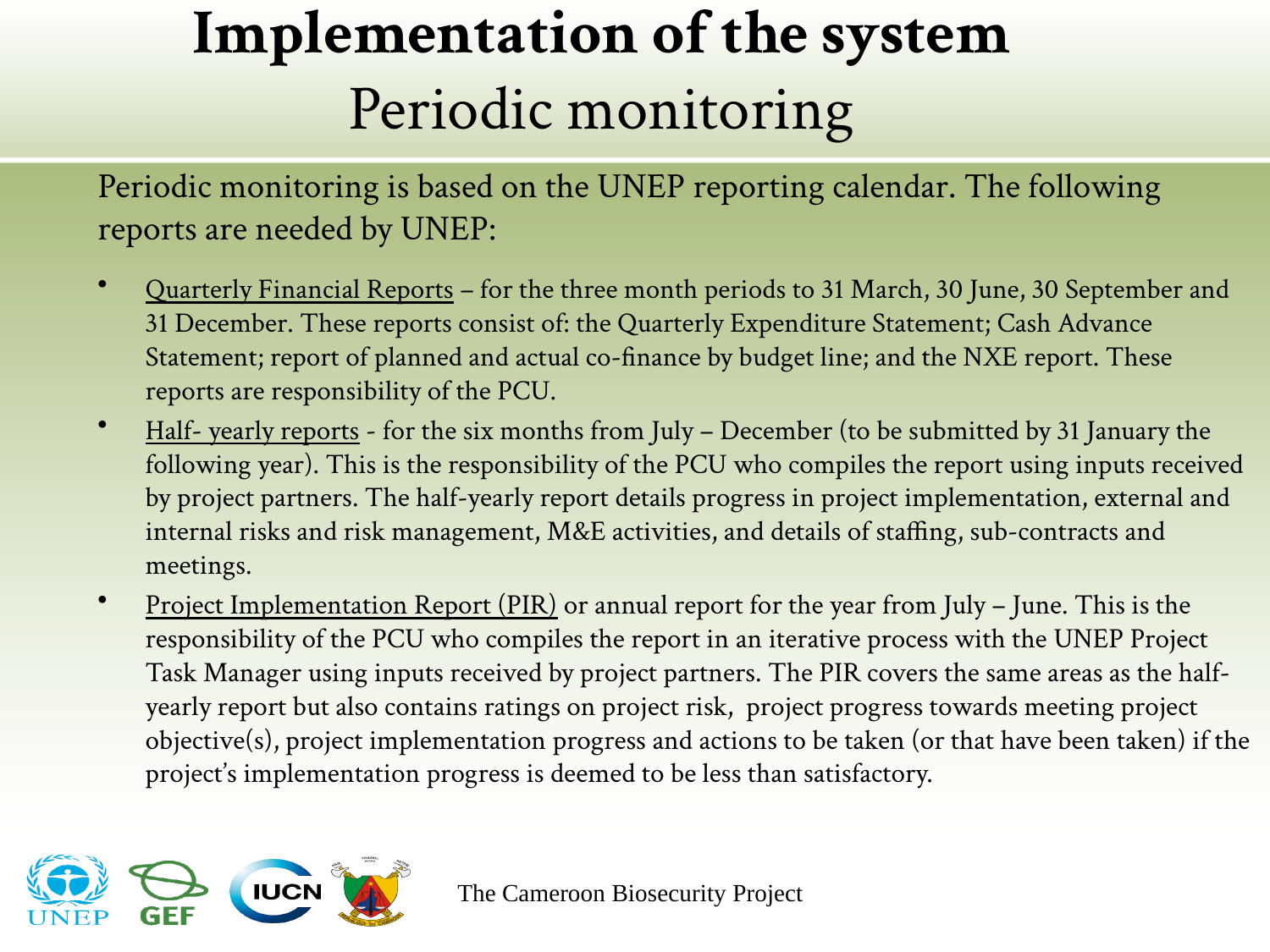

# Implementation of the system Periodic monitoring
Periodic monitoring is based on the UNEP reporting calendar. The following reports are needed by UNEP:
Quarterly Financial Reports – for the three month periods to 31 March, 30 June, 30 September and 31 December. These reports consist of: the Quarterly Expenditure Statement; Cash Advance Statement; report of planned and actual co-finance by budget line; and the NXE report. These reports are responsibility of the PCU.
Half- yearly reports - for the six months from July – December (to be submitted by 31 January the following year). This is the responsibility of the PCU who compiles the report using inputs received by project partners. The half-yearly report details progress in project implementation, external and internal risks and risk management, M&E activities, and details of staffing, sub-contracts and meetings.
Project Implementation Report (PIR) or annual report for the year from July – June. This is the responsibility of the PCU who compiles the report in an iterative process with the UNEP Project Task Manager using inputs received by project partners. The PIR covers the same areas as the half-yearly report but also contains ratings on project risk,  project progress towards meeting project objective(s), project implementation progress and actions to be taken (or that have been taken) if the project’s implementation progress is deemed to be less than satisfactory.

The Cameroon Biosecurity Project